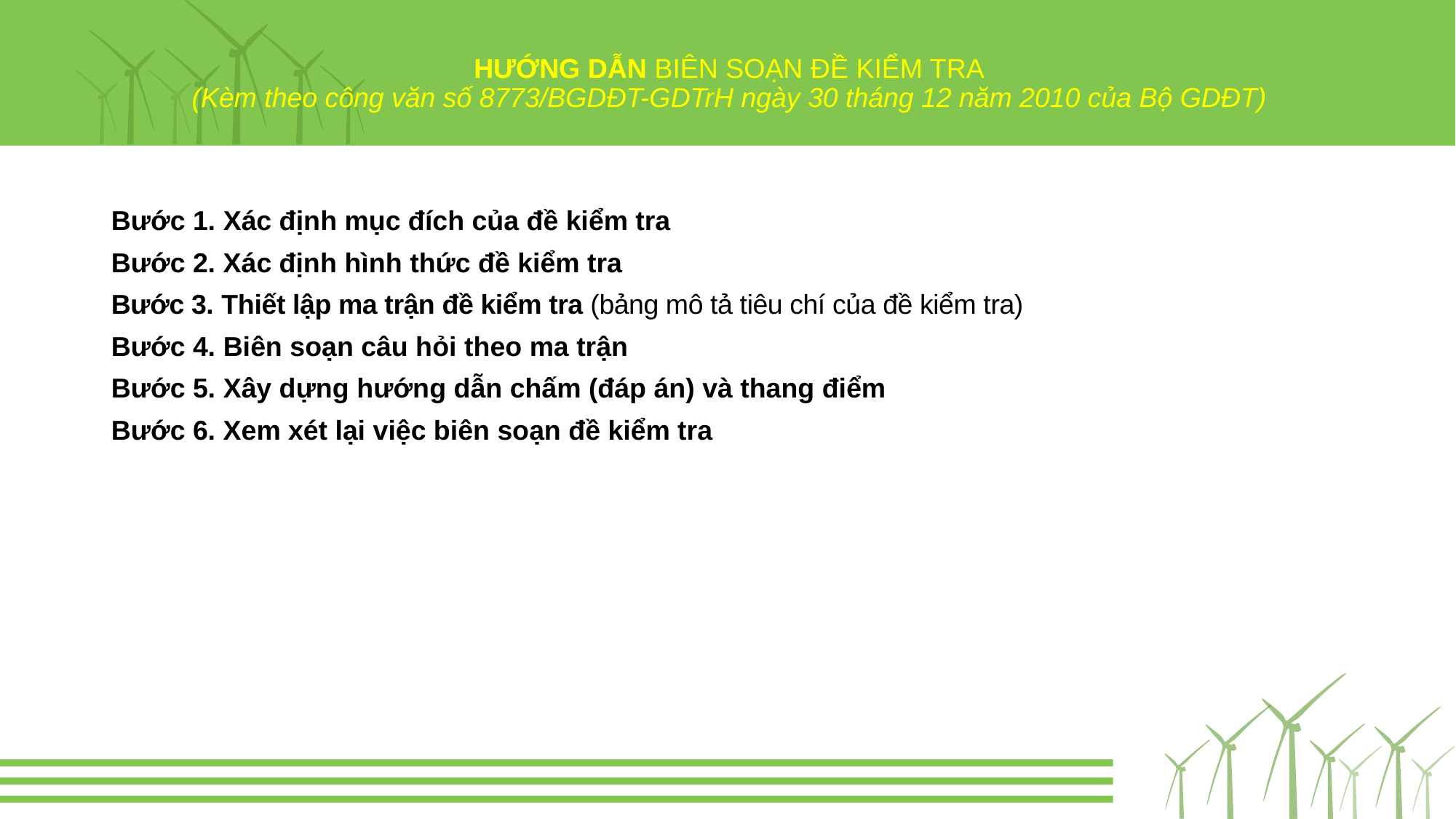

HƯỚNG DẪN BIÊN SOẠN ĐỀ KIỂM TRA
(Kèm theo công văn số 8773/BGDĐT-GDTrH ngày 30 tháng 12 năm 2010 của Bộ GDĐT)
Bước 1. Xác định mục đích của đề kiểm tra
Bước 2. Xác định hình thức đề kiểm tra
Bước 3. Thiết lập ma trận đề kiểm tra (bảng mô tả tiêu chí của đề kiểm tra)
Bước 4. Biên soạn câu hỏi theo ma trận
Bước 5. Xây dựng hướng dẫn chấm (đáp án) và thang điểm
Bước 6. Xem xét lại việc biên soạn đề kiểm tra